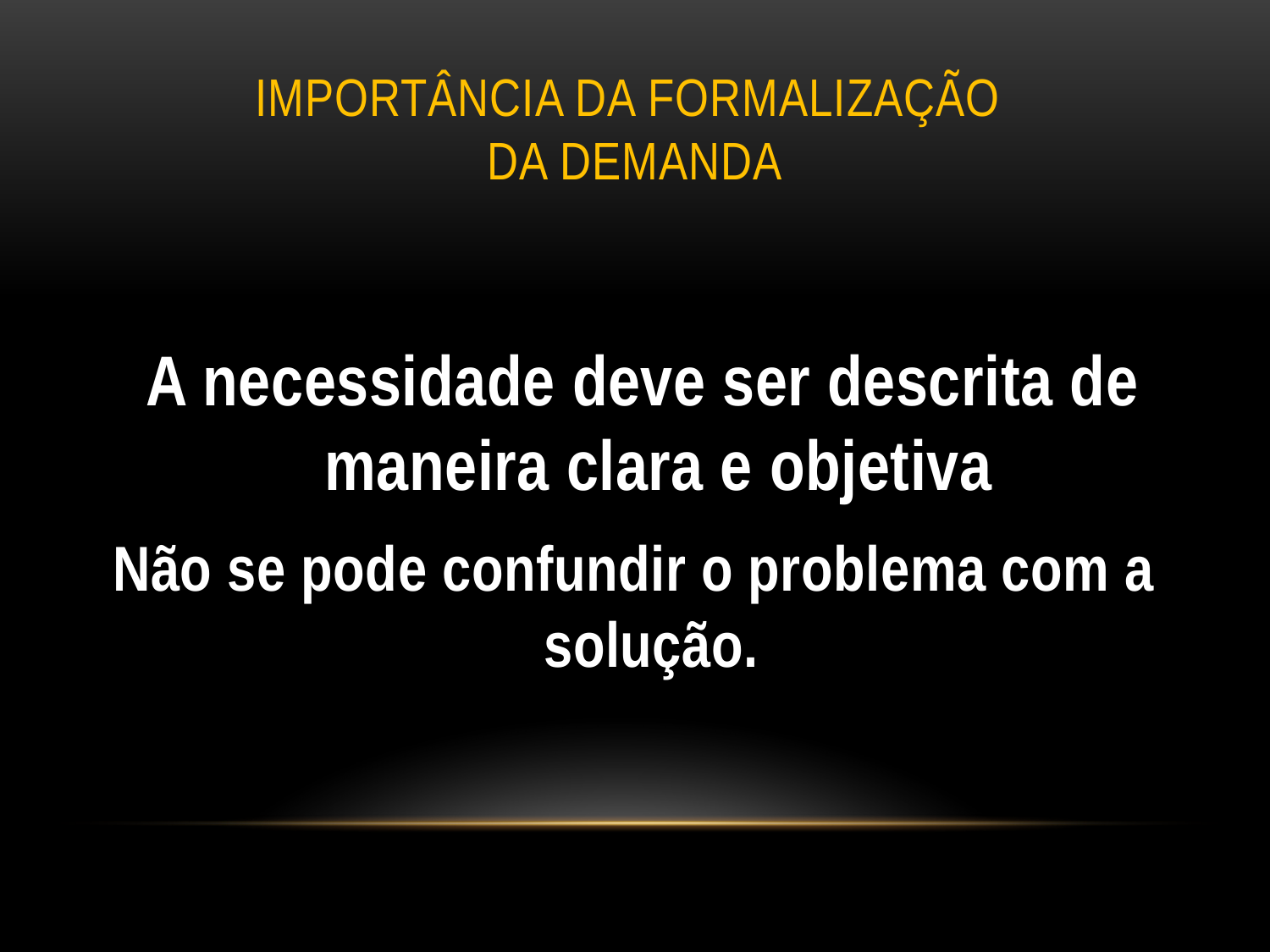

# IMPORTÂNCIA DA FORMALIZAÇÃO DA DEMANDA

 A necessidade deve ser descrita de maneira clara e objetiva
Não se pode confundir o problema com a solução.